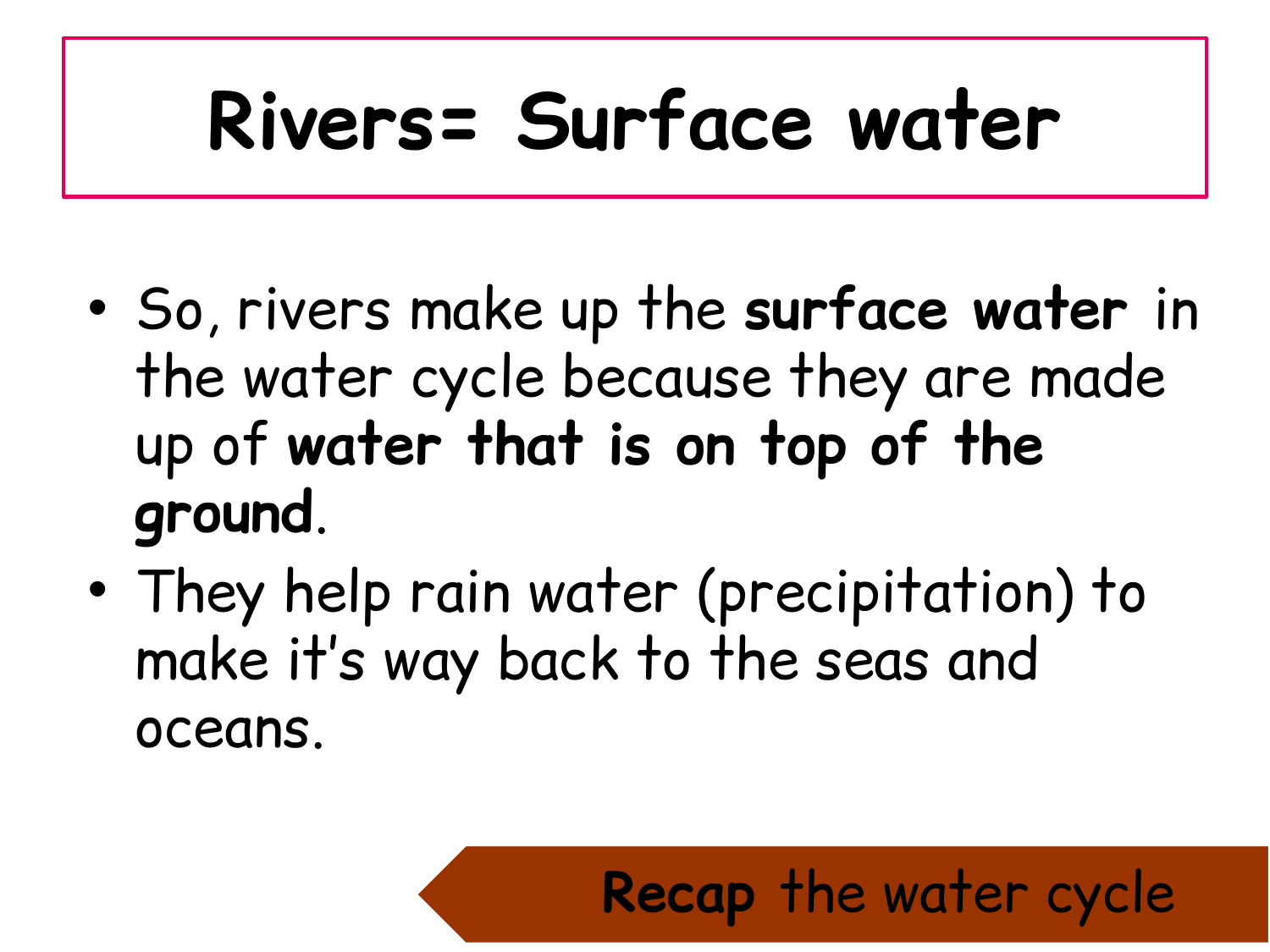

# Rivers= Surface water
So, rivers make up the surface water in the water cycle because they are made up of water that is on top of the ground.
They help rain water (precipitation) to make it’s way back to the seas and oceans.

Recap the water cycle